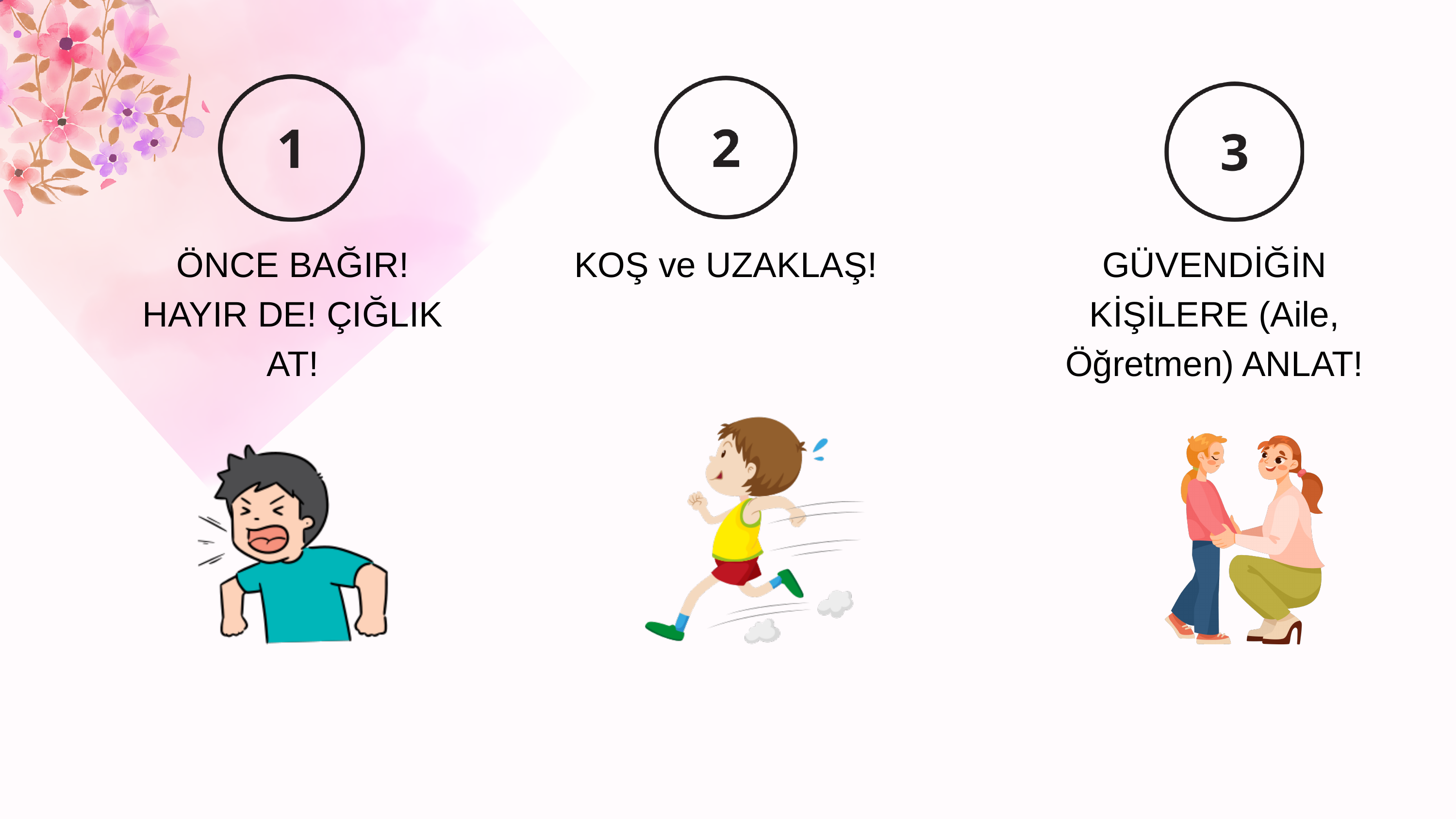

ÖNCE BAĞIR! HAYIR DE! ÇIĞLIK AT!
KOŞ ve UZAKLAŞ!
GÜVENDİĞİN KİŞİLERE (Aile, Öğretmen) ANLAT!